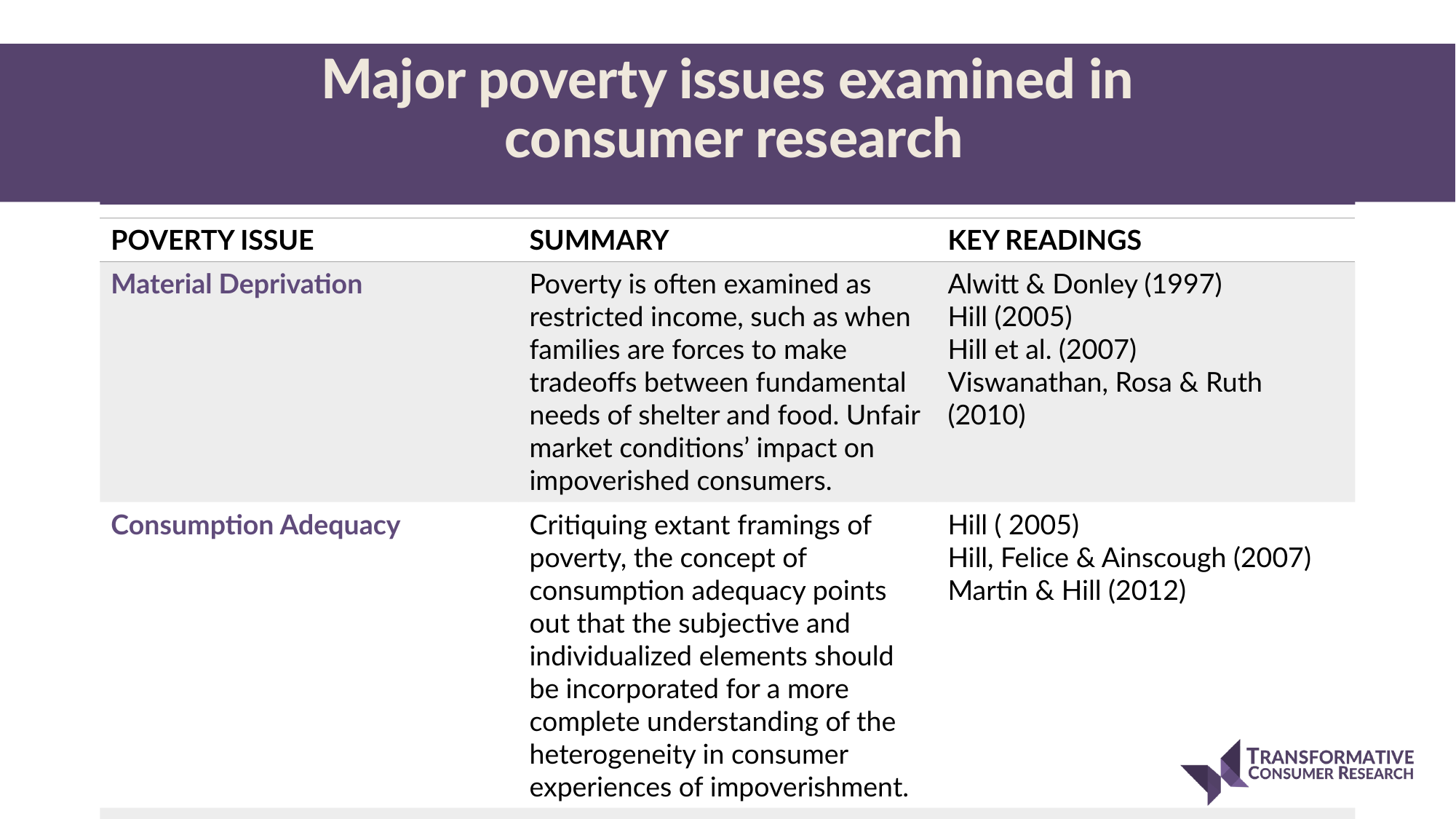

# Major poverty issues examined in consumer research
| POVERTY ISSUE | SUMMARY | KEY READINGS |
| --- | --- | --- |
| Material Deprivation | Poverty is often examined as restricted income, such as when families are forces to make tradeoffs between fundamental needs of shelter and food. Unfair market conditions’ impact on impoverished consumers. | Alwitt & Donley (1997) Hill (2005) Hill et al. (2007) Viswanathan, Rosa & Ruth (2010) |
| Consumption Adequacy | Critiquing extant framings of poverty, the concept of consumption adequacy points out that the subjective and individualized elements should be incorporated for a more complete understanding of the heterogeneity in consumer experiences of impoverishment. | Hill ( 2005) Hill, Felice & Ainscough (2007) Martin & Hill (2012) |
|  |  |  |